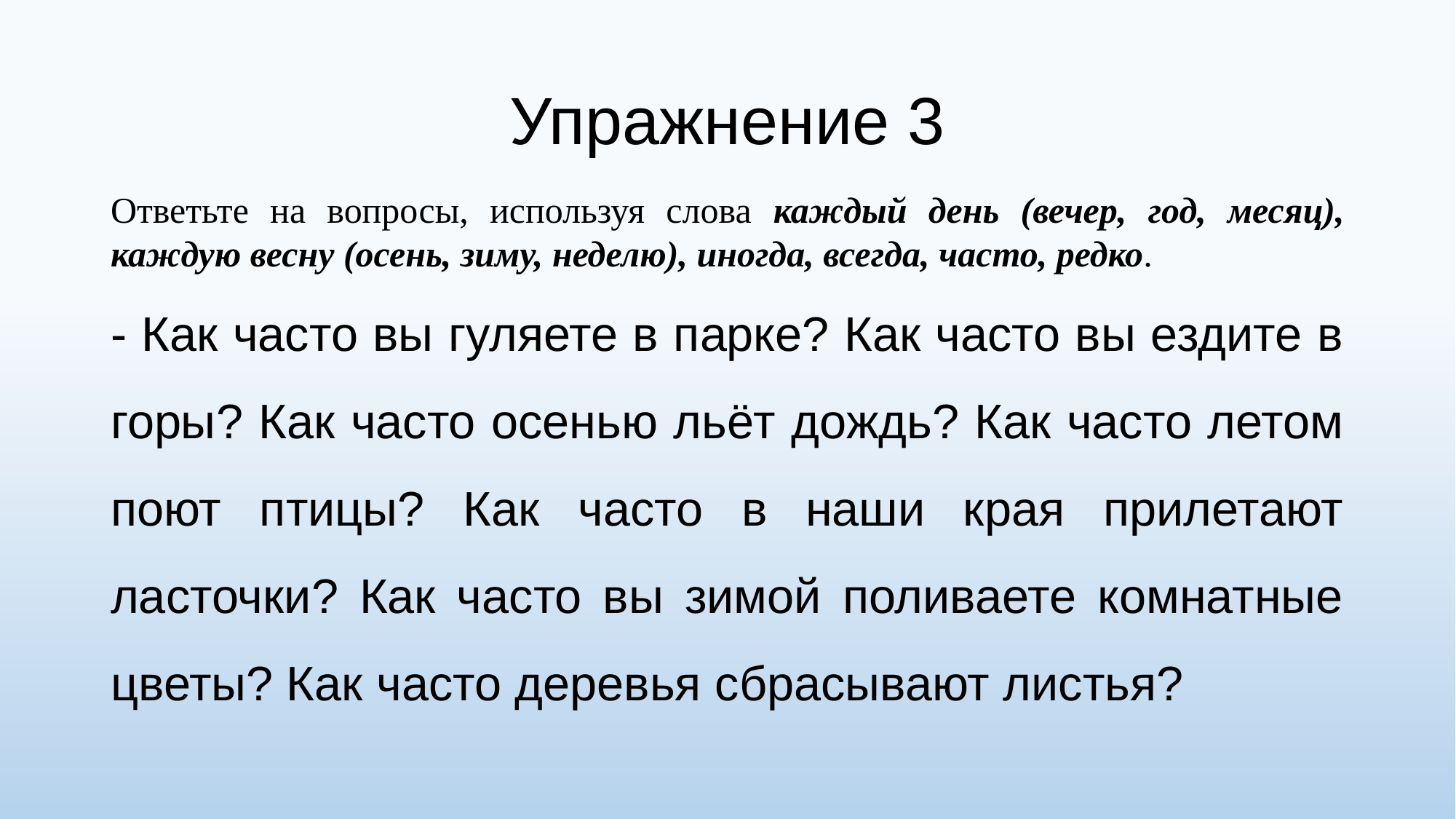

# Упражнение 3

Ответьте на вопросы, используя слова каждый день (вечер, год, месяц), каждую весну (осень, зиму, неделю), иногда, всегда, часто, редко.
- Как часто вы гуляете в парке? Как часто вы ездите в горы? Как часто осенью льёт дождь? Как часто летом поют птицы? Как часто в наши края прилетают ласточки? Как часто вы зимой поливаете комнатные цветы? Как часто деревья сбрасывают листья?